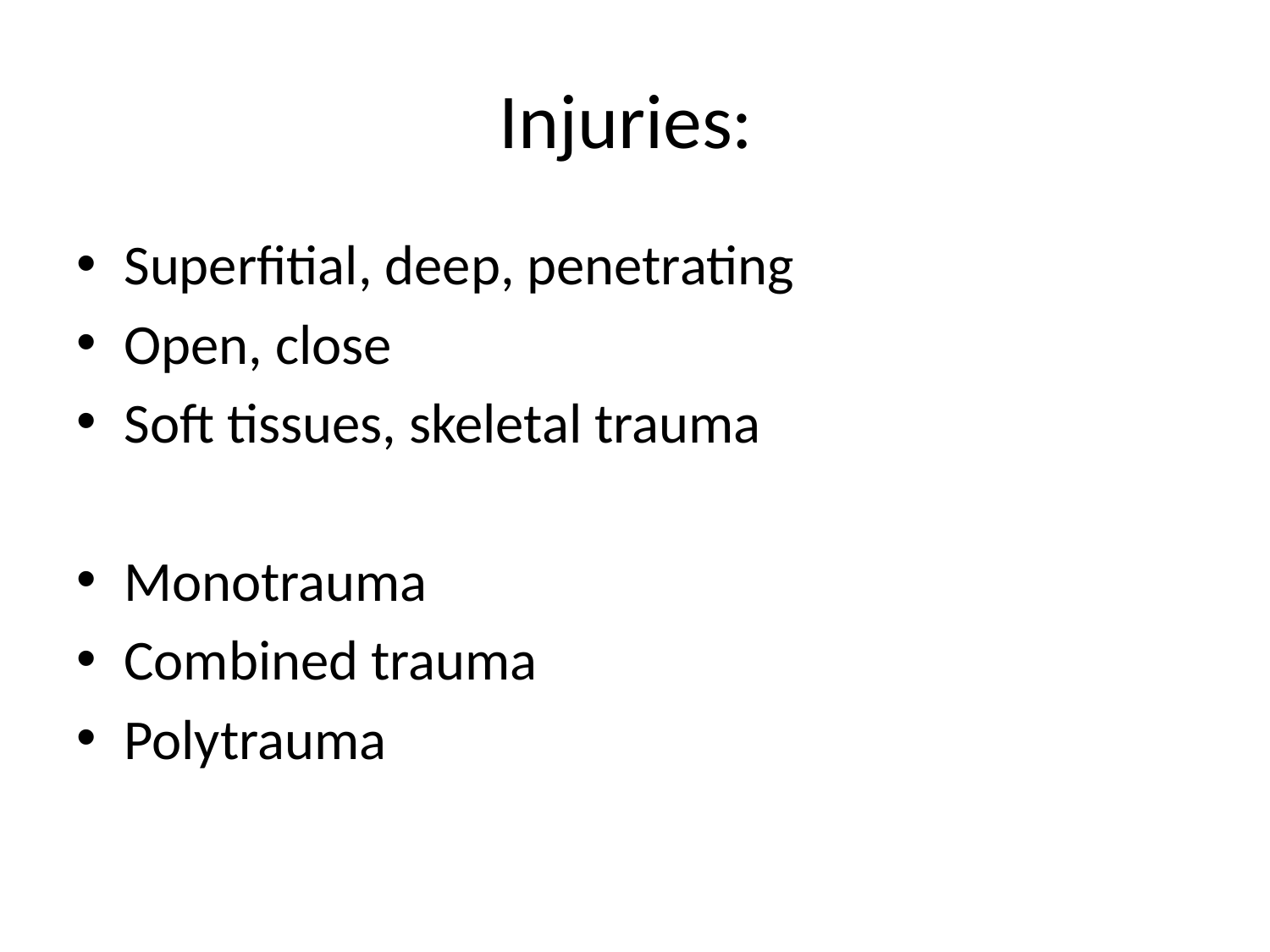

# Injuries:
Superfitial, deep, penetrating
Open, close
Soft tissues, skeletal trauma

Monotrauma
Combined trauma
Polytrauma